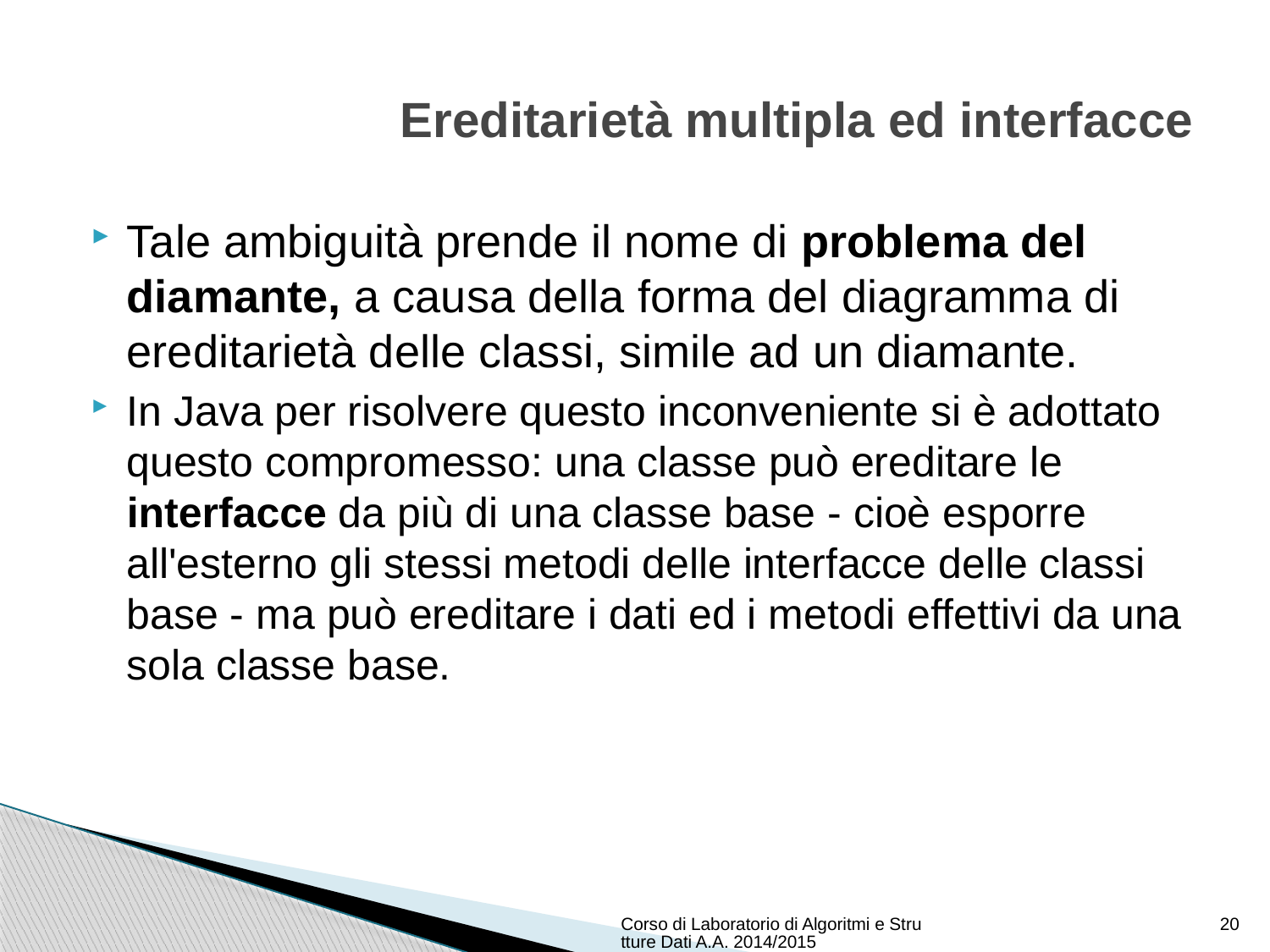

# Ereditarietà multipla ed interfacce
Tale ambiguità prende il nome di problema del diamante, a causa della forma del diagramma di ereditarietà delle classi, simile ad un diamante.
In Java per risolvere questo inconveniente si è adottato questo compromesso: una classe può ereditare le interfacce da più di una classe base - cioè esporre all'esterno gli stessi metodi delle interfacce delle classi base - ma può ereditare i dati ed i metodi effettivi da una sola classe base.

Corso di Laboratorio di Algoritmi e Strutture Dati A.A. 2014/2015
20